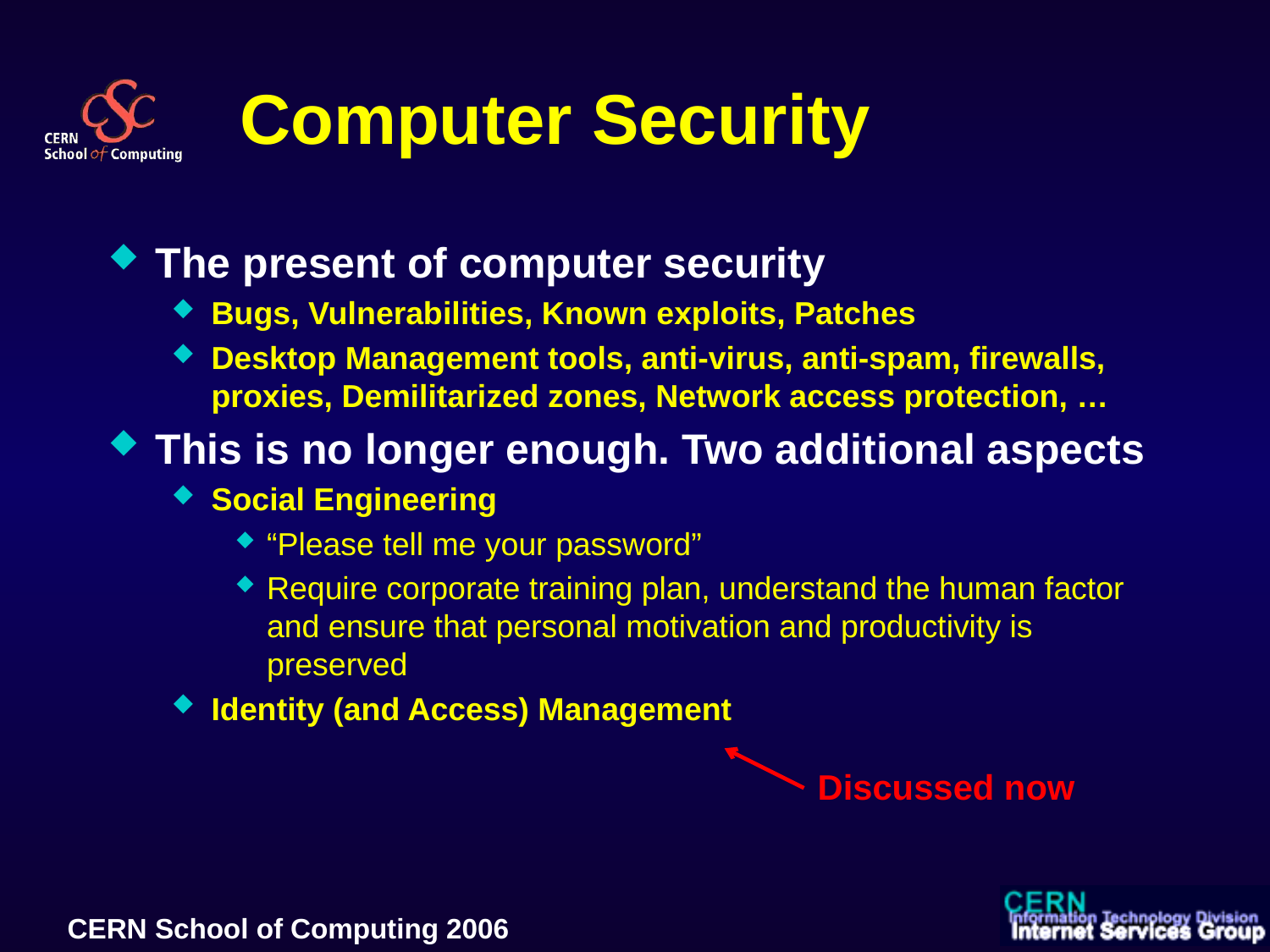

# Computer Security
The present of computer security
Bugs, Vulnerabilities, Known exploits, Patches
Desktop Management tools, anti-virus, anti-spam, firewalls, proxies, Demilitarized zones, Network access protection, …
This is no longer enough. Two additional aspects
Social Engineering
“Please tell me your password”
Require corporate training plan, understand the human factor and ensure that personal motivation and productivity is preserved
Identity (and Access) Management

Discussed now